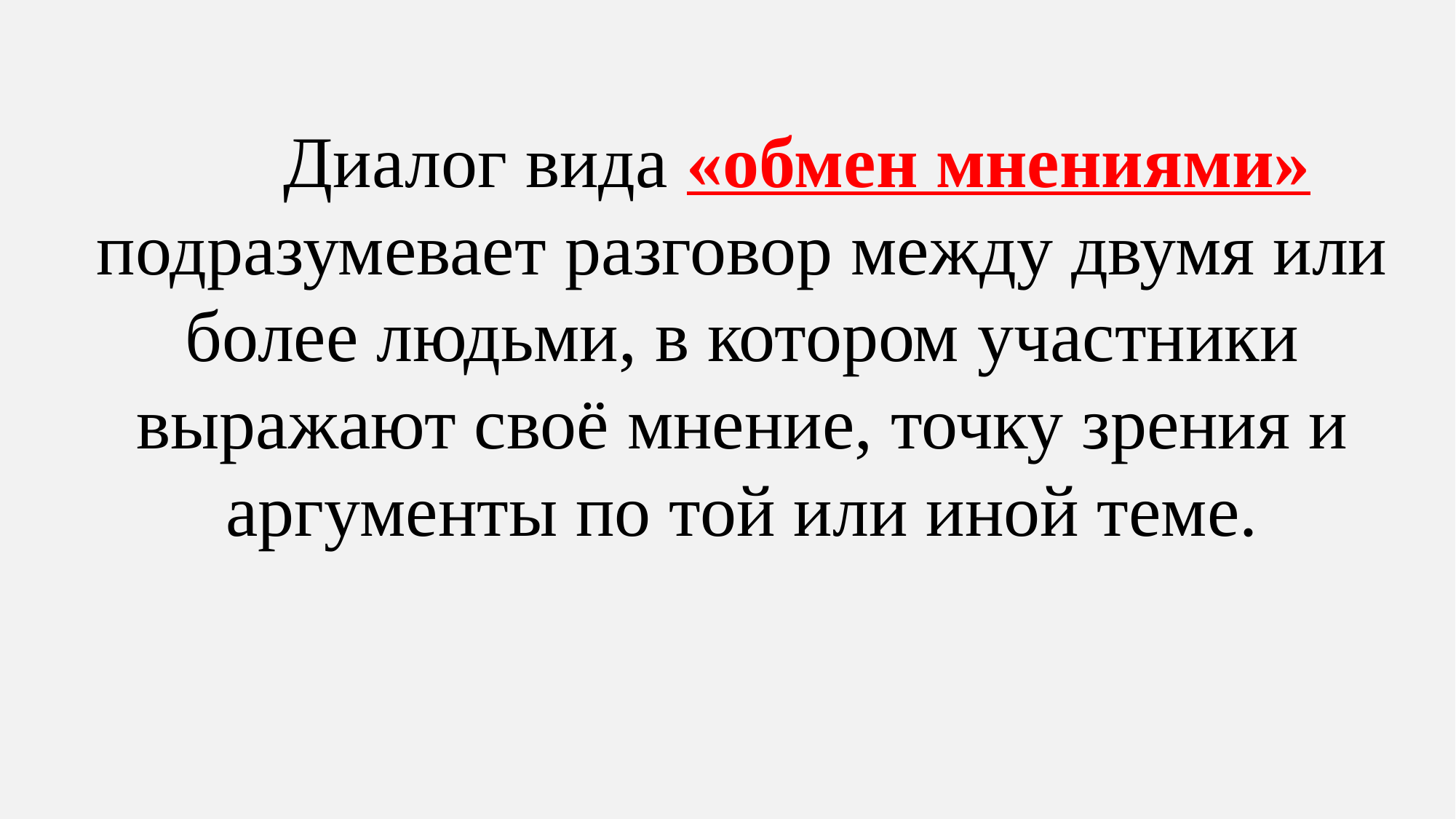

Диалог вида «обмен мнениями» подразумевает разговор между двумя или более людьми, в котором участники выражают своё мнение, точку зрения и аргументы по той или иной теме.